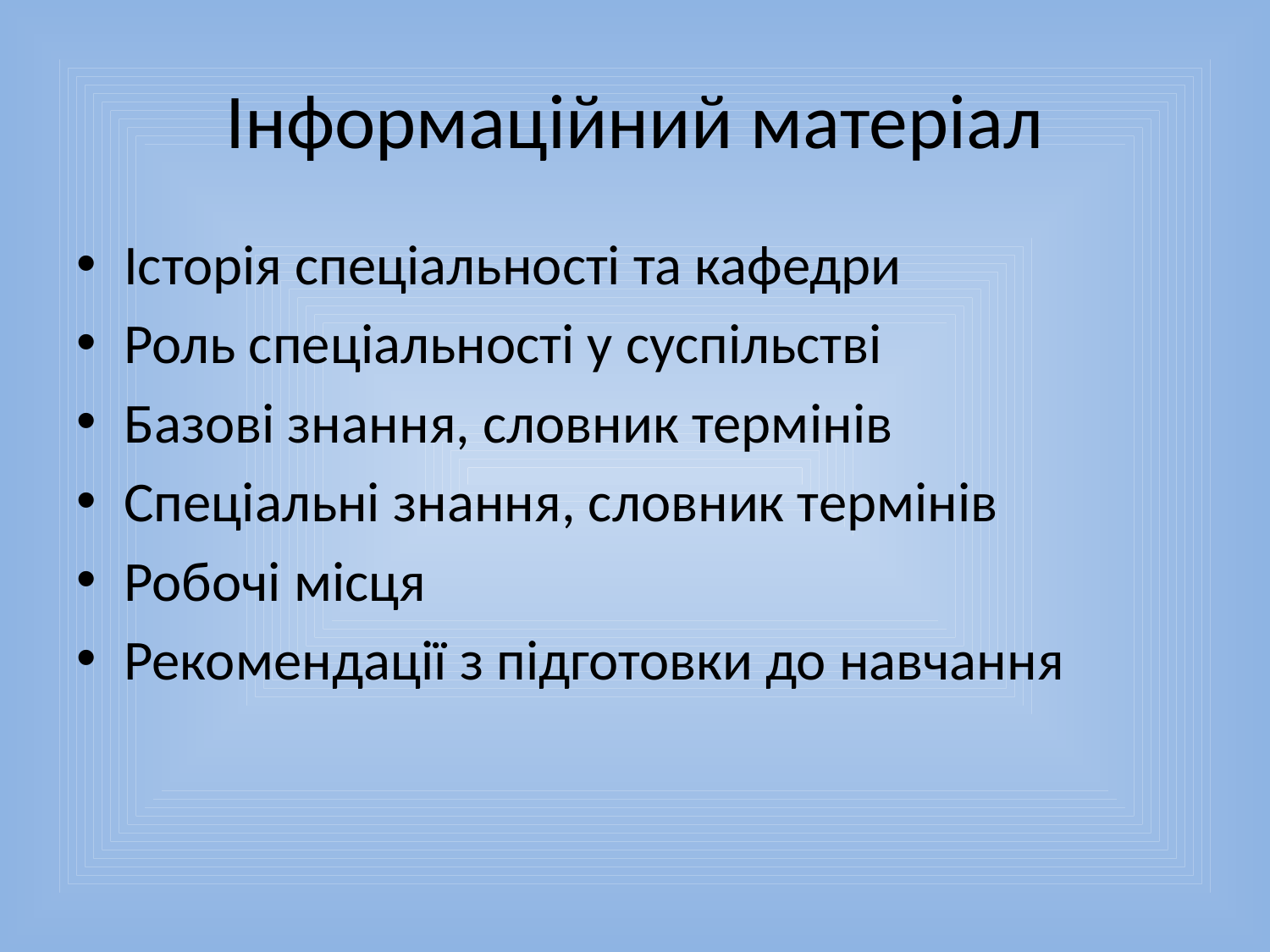

# Інформаційний матеріал
Історія спеціальності та кафедри
Роль спеціальності у суспільстві
Базові знання, словник термінів
Спеціальні знання, словник термінів
Робочі місця
Рекомендації з підготовки до навчання